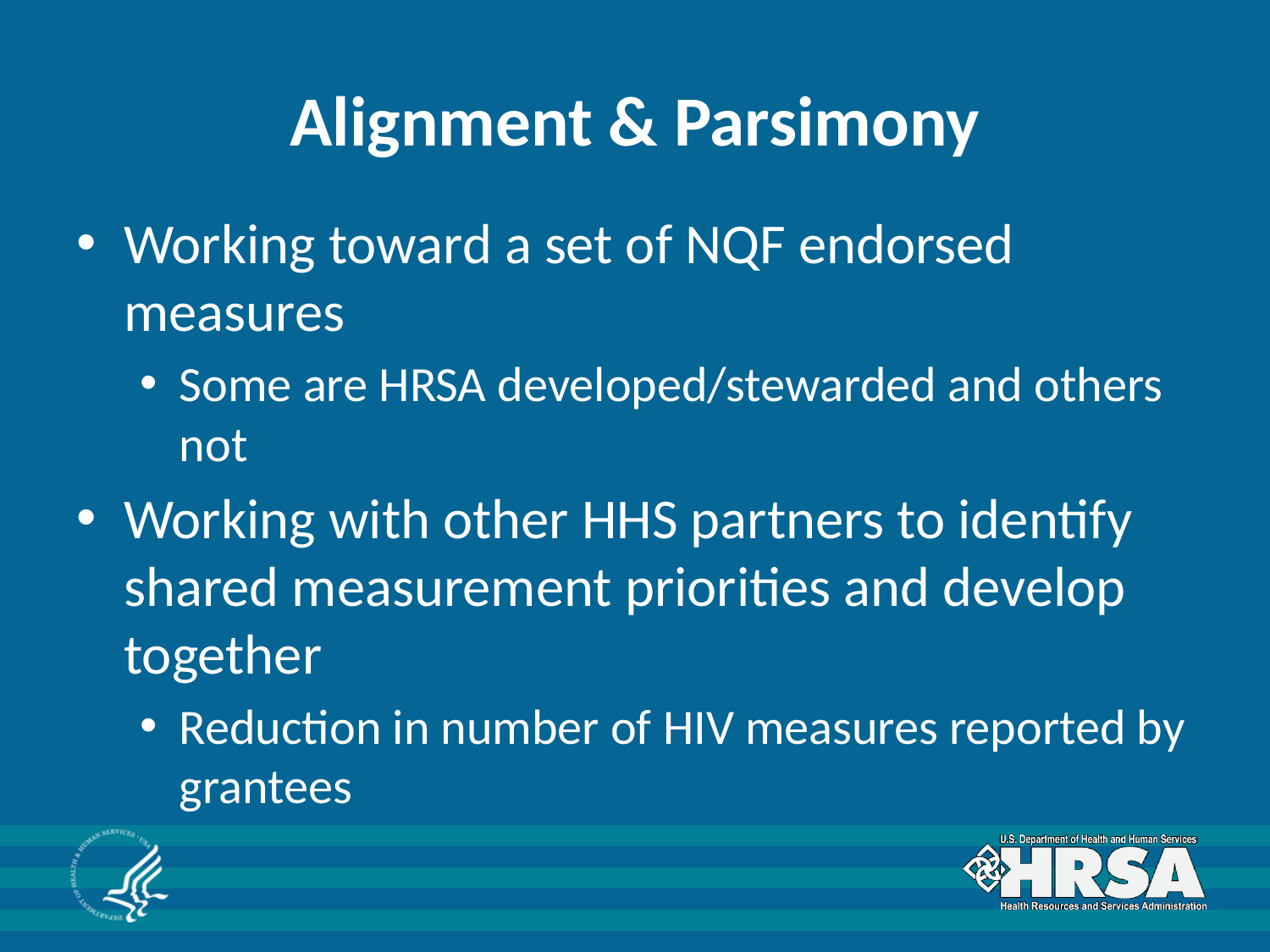

# Alignment & Parsimony
Working toward a set of NQF endorsed measures
Some are HRSA developed/stewarded and others not
Working with other HHS partners to identify shared measurement priorities and develop together
Reduction in number of HIV measures reported by grantees